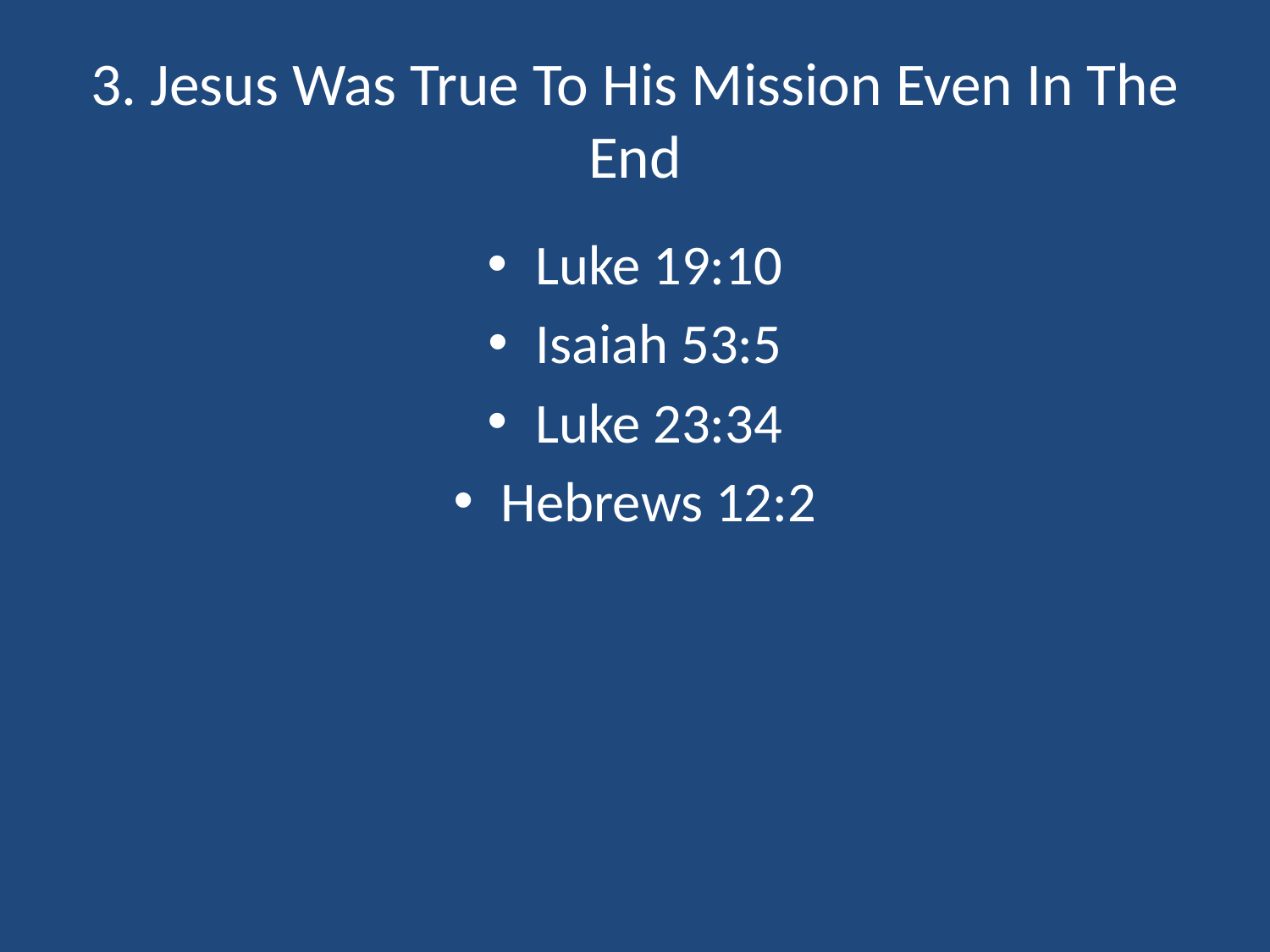

# 3. Jesus Was True To His Mission Even In The End
Luke 19:10
Isaiah 53:5
Luke 23:34
Hebrews 12:2